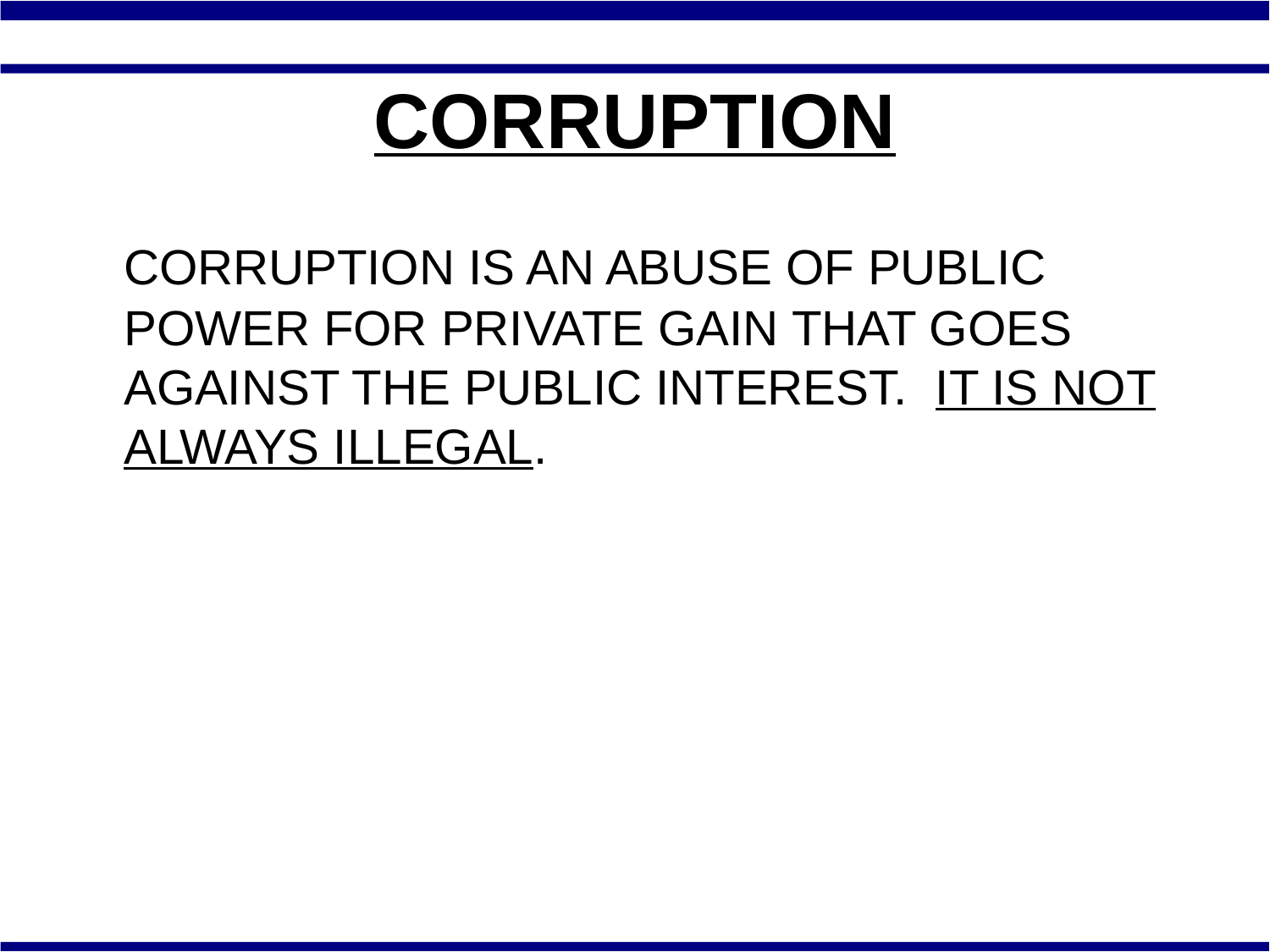

# CORRUPTION
	CORRUPTION IS AN ABUSE OF PUBLIC POWER FOR PRIVATE GAIN THAT GOES AGAINST THE PUBLIC INTEREST.  IT IS NOT ALWAYS ILLEGAL.